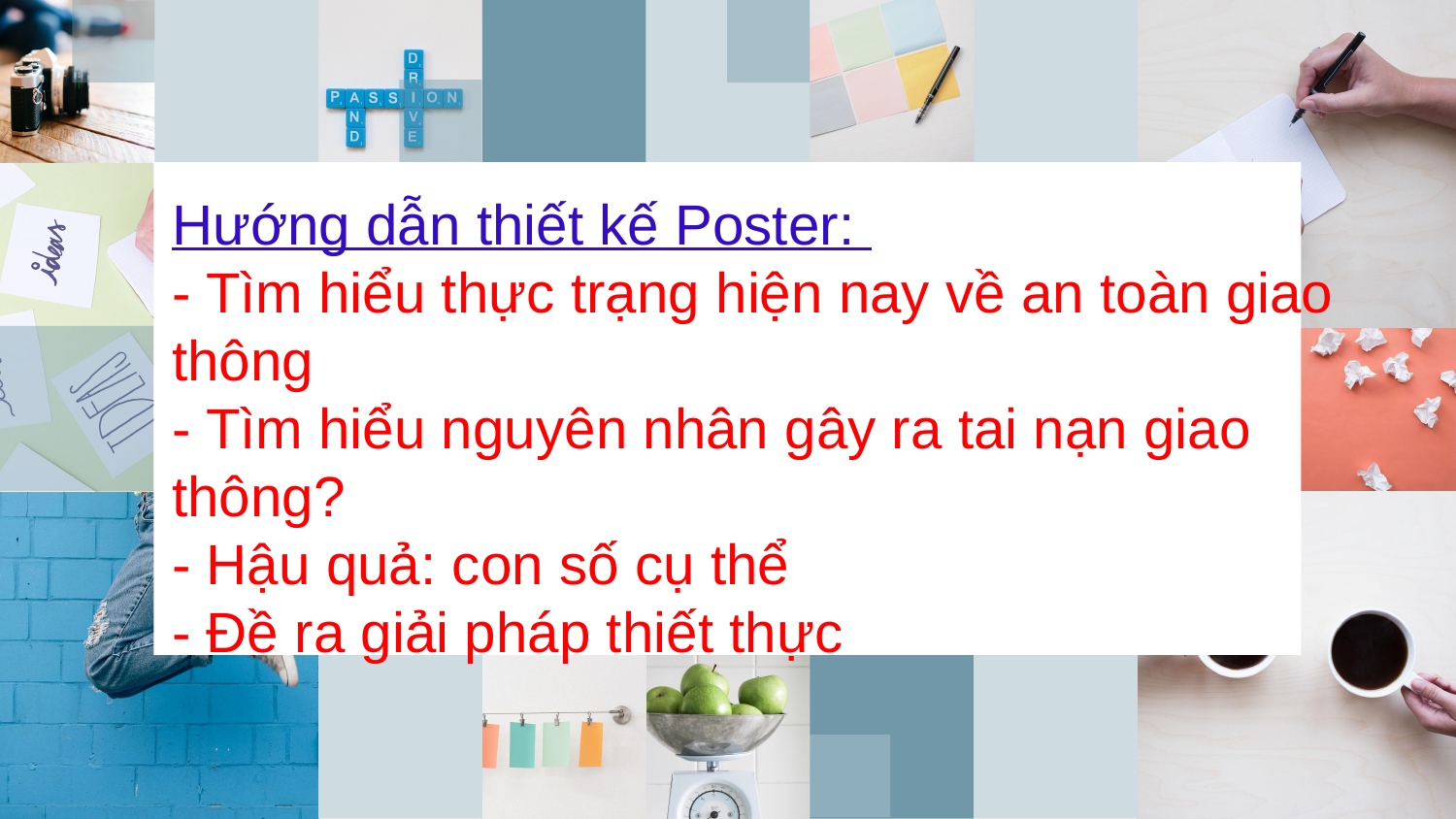

# Hướng dẫn thiết kế Poster: - Tìm hiểu thực trạng hiện nay về an toàn giao thông - Tìm hiểu nguyên nhân gây ra tai nạn giao thông? - Hậu quả: con số cụ thể - Đề ra giải pháp thiết thực